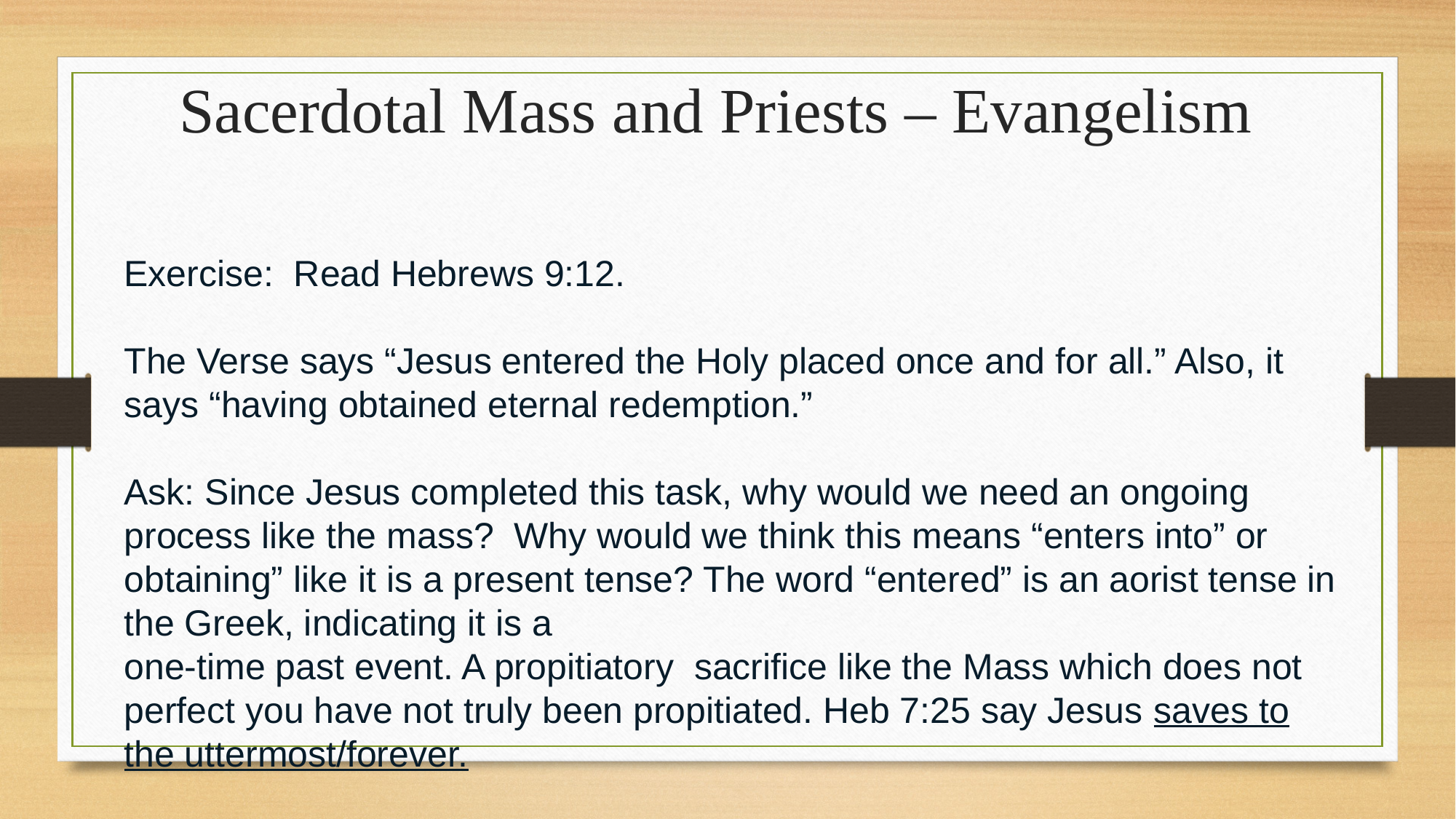

Sacerdotal Mass and Priests – Evangelism
Exercise:  Read Hebrews 9:12.

The Verse says “Jesus entered the Holy placed once and for all.” Also, it says “having obtained eternal redemption.”

Ask: Since Jesus completed this task, why would we need an ongoing process like the mass?  Why would we think this means “enters into” or obtaining” like it is a present tense? The word “entered” is an aorist tense in the Greek, indicating it is a
one-time past event. A propitiatory  sacrifice like the Mass which does not perfect you have not truly been propitiated. Heb 7:25 say Jesus saves to the uttermost/forever.